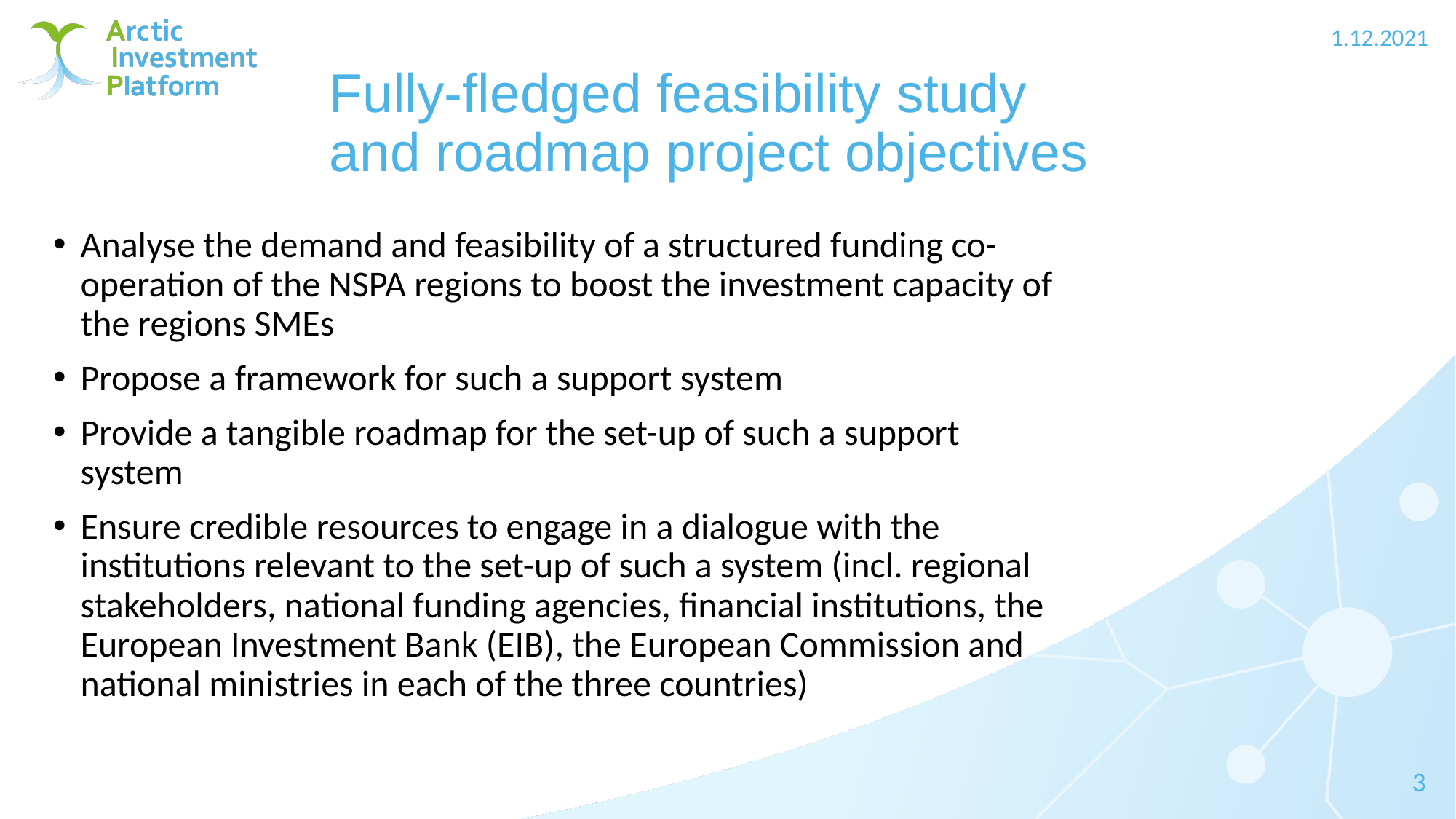

1.12.2021
# Fully-fledged feasibility study and roadmap project objectives
Analyse the demand and feasibility of a structured funding co-operation of the NSPA regions to boost the investment capacity of the regions SMEs
Propose a framework for such a support system
Provide a tangible roadmap for the set-up of such a support system
Ensure credible resources to engage in a dialogue with the institutions relevant to the set-up of such a system (incl. regional stakeholders, national funding agencies, financial institutions, the European Investment Bank (EIB), the European Commission and national ministries in each of the three countries)
3